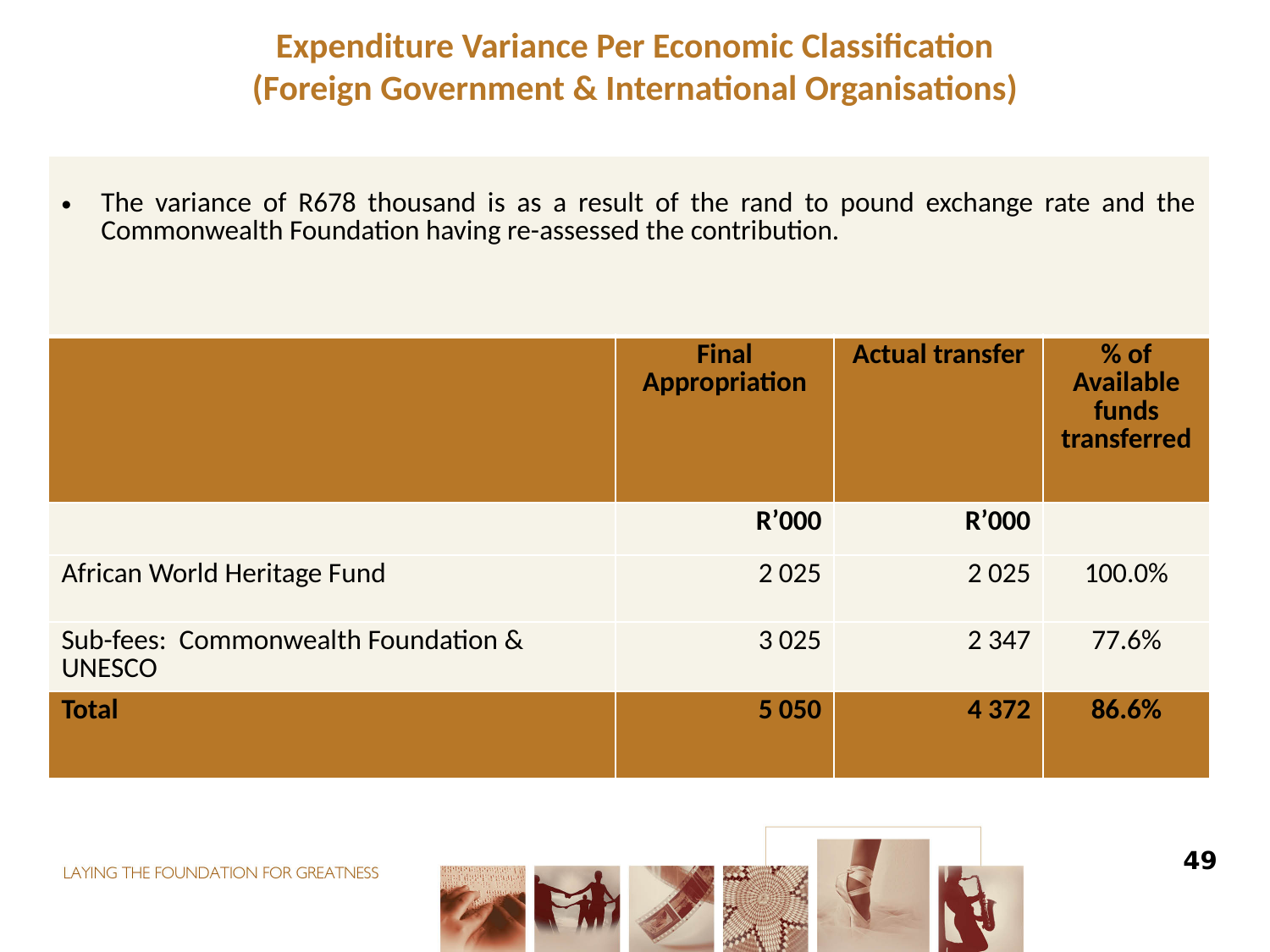

Expenditure Variance Per Economic Classification
(Foreign Government & International Organisations)
| The variance of R678 thousand is as a result of the rand to pound exchange rate and the Commonwealth Foundation having re-assessed the contribution. |  |  |  |
| --- | --- | --- | --- |
|  | Final Appropriation | Actual transfer | % of Available funds transferred |
|  | R’000 | R’000 |  |
| African World Heritage Fund | 2 025 | 2 025 | 100.0% |
| Sub-fees: Commonwealth Foundation & UNESCO | 3 025 | 2 347 | 77.6% |
| Total | 5 050 | 4 372 | 86.6% |
49